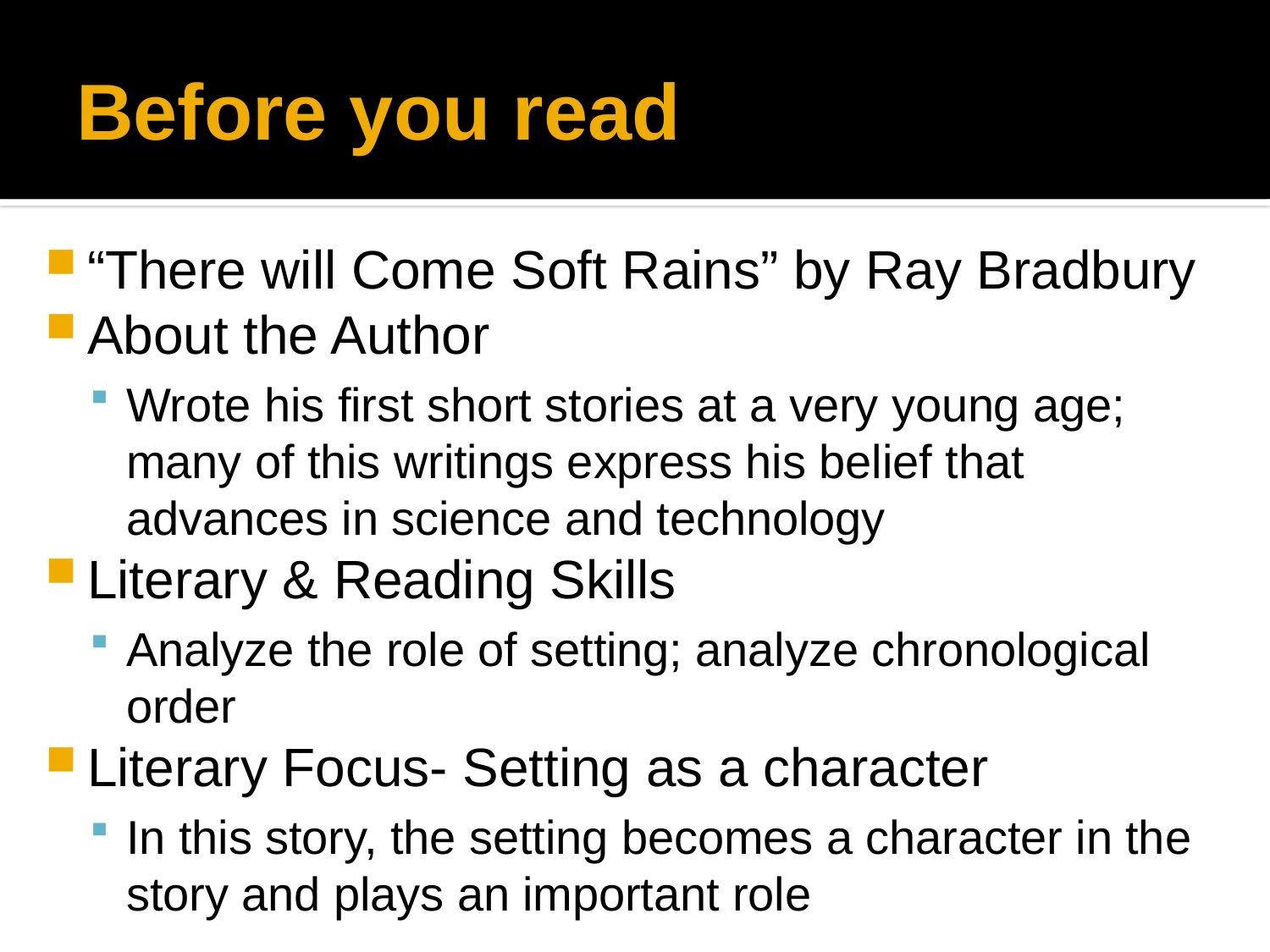

# Before you read
“There will Come Soft Rains” by Ray Bradbury
About the Author
Wrote his first short stories at a very young age; many of this writings express his belief that advances in science and technology
Literary & Reading Skills
Analyze the role of setting; analyze chronological order
Literary Focus- Setting as a character
In this story, the setting becomes a character in the story and plays an important role